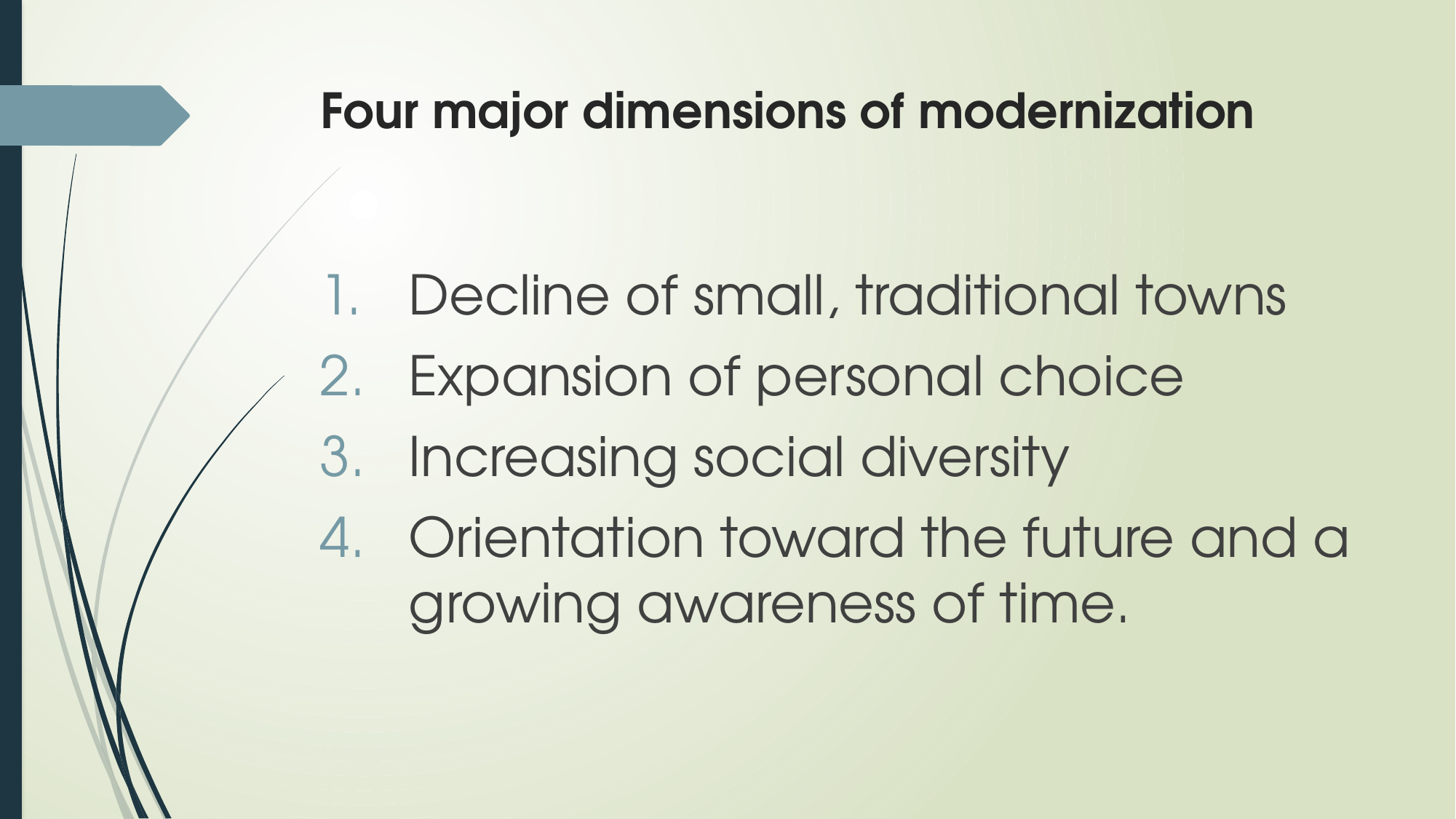

# Four major dimensions of modernization
Decline of small, traditional towns
Expansion of personal choice
Increasing social diversity
Orientation toward the future and a growing awareness of time.